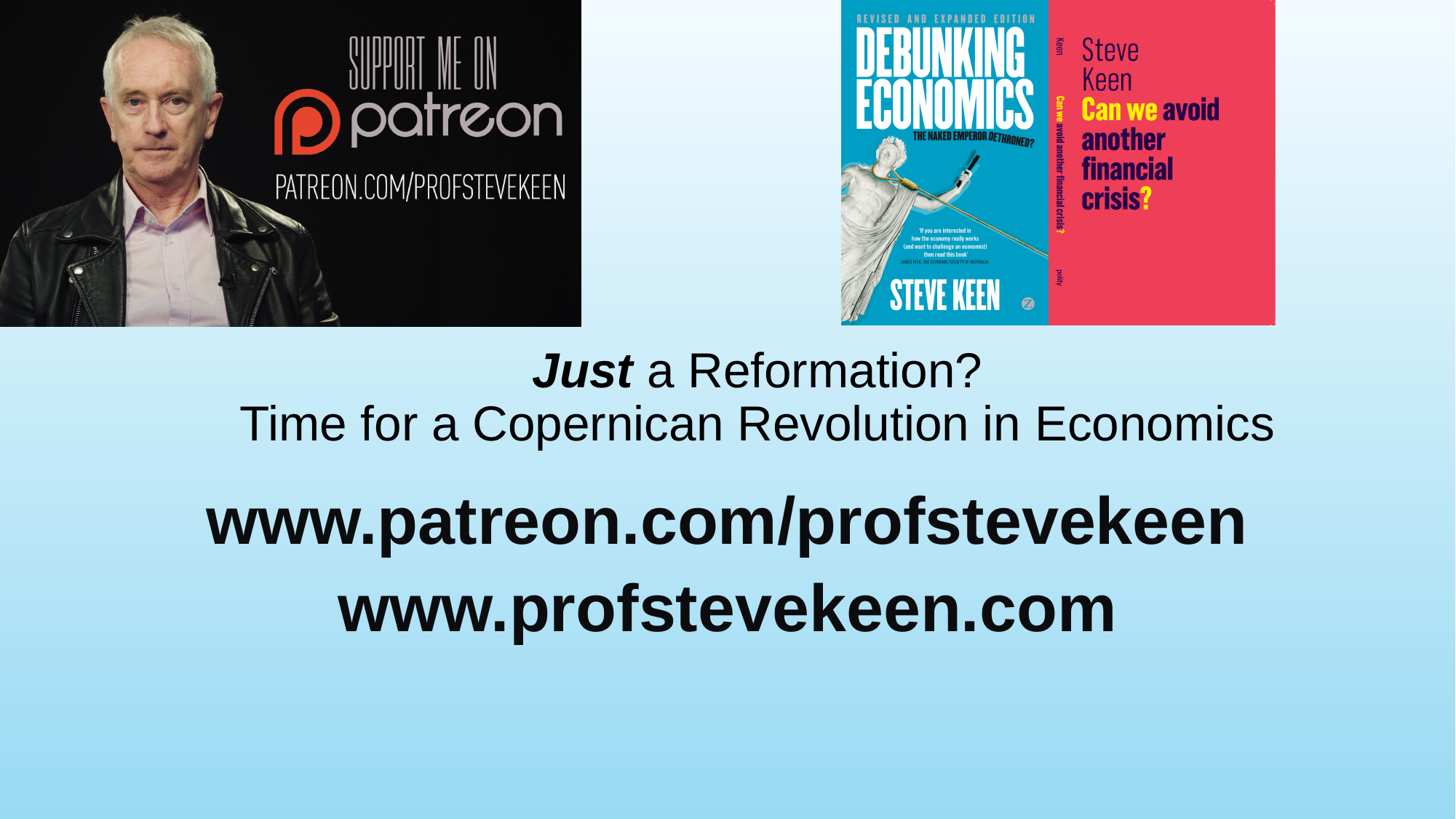

# Just a Reformation? Time for a Copernican Revolution in Economics
www.patreon.com/profstevekeen
www.profstevekeen.com